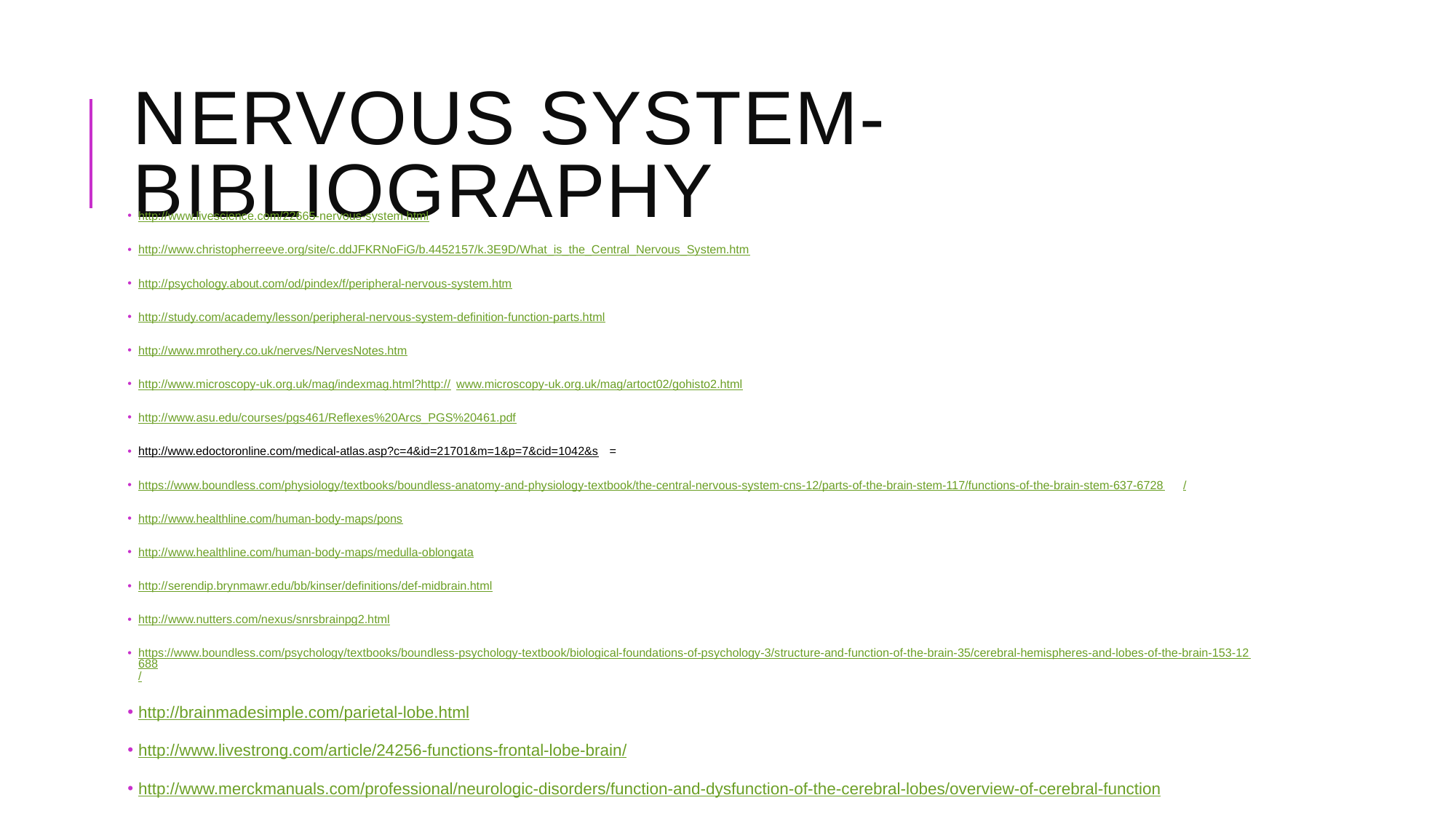

# Nervous System- Bibliography
http://www.livescience.com/22665-nervous-system.html
http://www.christopherreeve.org/site/c.ddJFKRNoFiG/b.4452157/k.3E9D/What_is_the_Central_Nervous_System.htm
http://psychology.about.com/od/pindex/f/peripheral-nervous-system.htm
http://study.com/academy/lesson/peripheral-nervous-system-definition-function-parts.html
http://www.mrothery.co.uk/nerves/NervesNotes.htm
http://www.microscopy-uk.org.uk/mag/indexmag.html?http://www.microscopy-uk.org.uk/mag/artoct02/gohisto2.html
http://www.asu.edu/courses/pgs461/Reflexes%20Arcs_PGS%20461.pdf
http://www.edoctoronline.com/medical-atlas.asp?c=4&id=21701&m=1&p=7&cid=1042&s=
https://www.boundless.com/physiology/textbooks/boundless-anatomy-and-physiology-textbook/the-central-nervous-system-cns-12/parts-of-the-brain-stem-117/functions-of-the-brain-stem-637-6728/
http://www.healthline.com/human-body-maps/pons
http://www.healthline.com/human-body-maps/medulla-oblongata
http://serendip.brynmawr.edu/bb/kinser/definitions/def-midbrain.html
http://www.nutters.com/nexus/snrsbrainpg2.html
https://www.boundless.com/psychology/textbooks/boundless-psychology-textbook/biological-foundations-of-psychology-3/structure-and-function-of-the-brain-35/cerebral-hemispheres-and-lobes-of-the-brain-153-12688/
http://brainmadesimple.com/parietal-lobe.html
http://www.livestrong.com/article/24256-functions-frontal-lobe-brain/
http://www.merckmanuals.com/professional/neurologic-disorders/function-and-dysfunction-of-the-cerebral-lobes/overview-of-cerebral-function